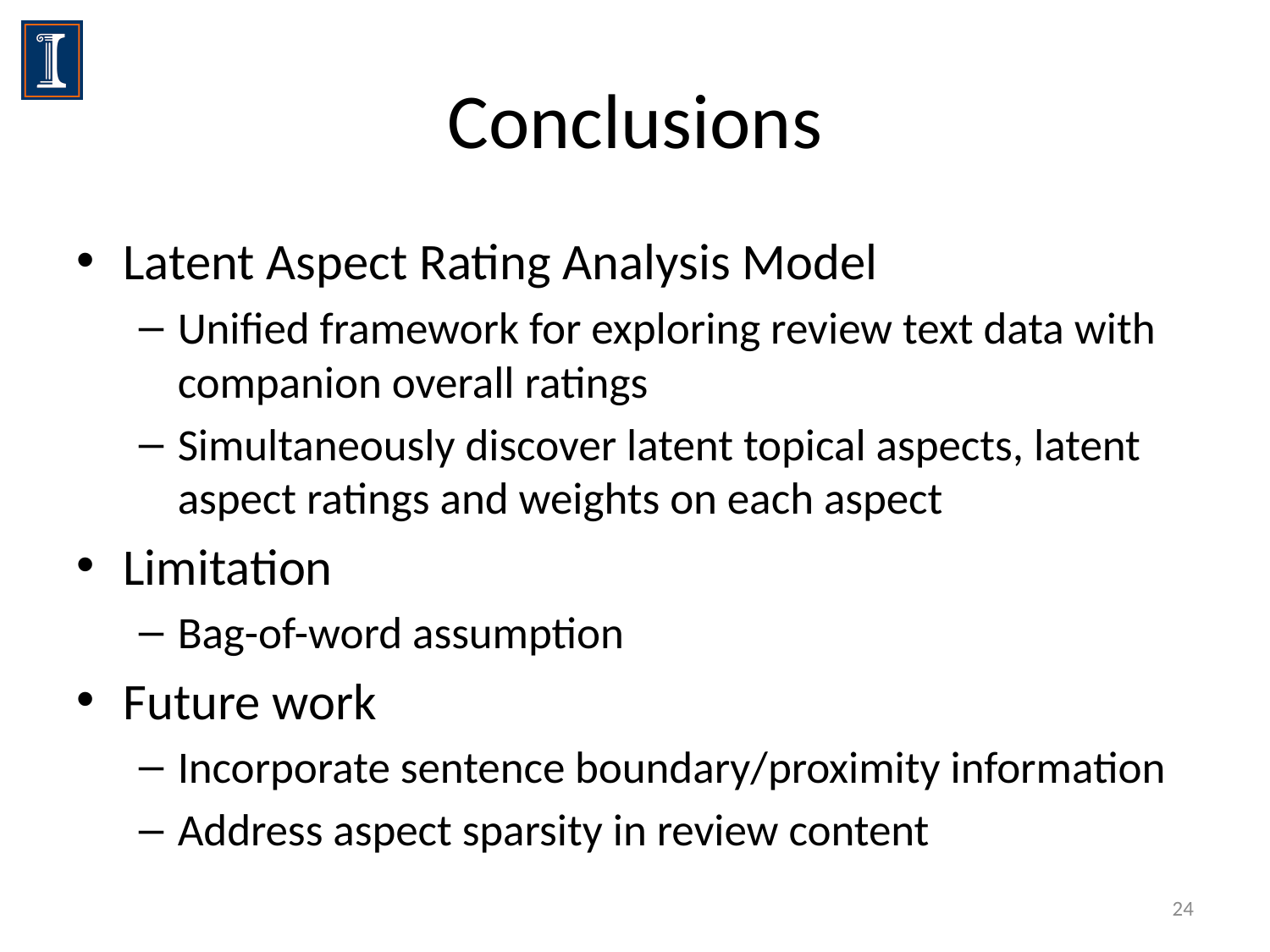

# Conclusions
Latent Aspect Rating Analysis Model
Unified framework for exploring review text data with companion overall ratings
Simultaneously discover latent topical aspects, latent aspect ratings and weights on each aspect
Limitation
Bag-of-word assumption
Future work
Incorporate sentence boundary/proximity information
Address aspect sparsity in review content

24